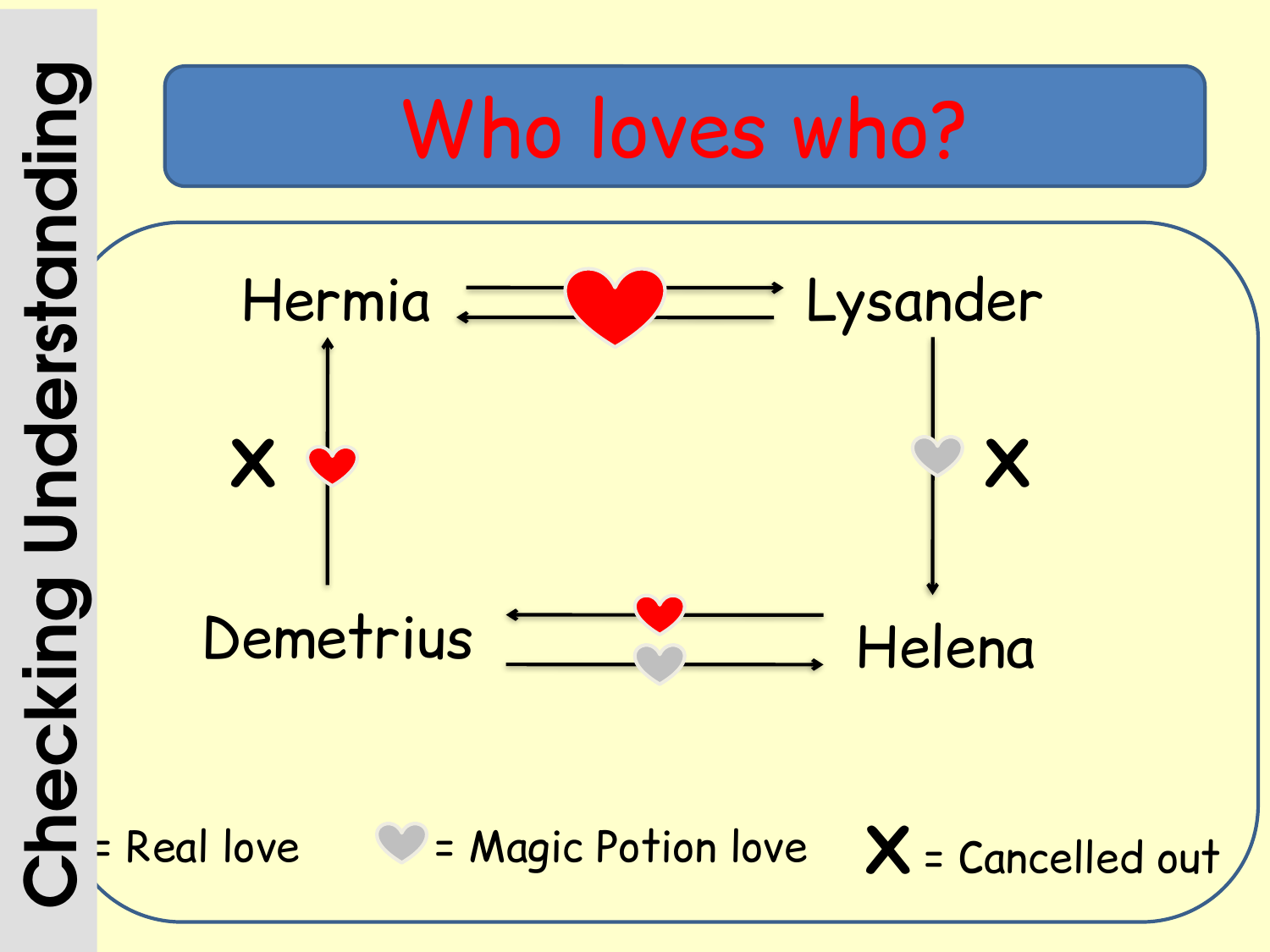

Who loves who?

Hermia
Lysander

X
X
Checking Understanding

Demetrius

Helena

X = Cancelled out
= Real love
  = Magic Potion love